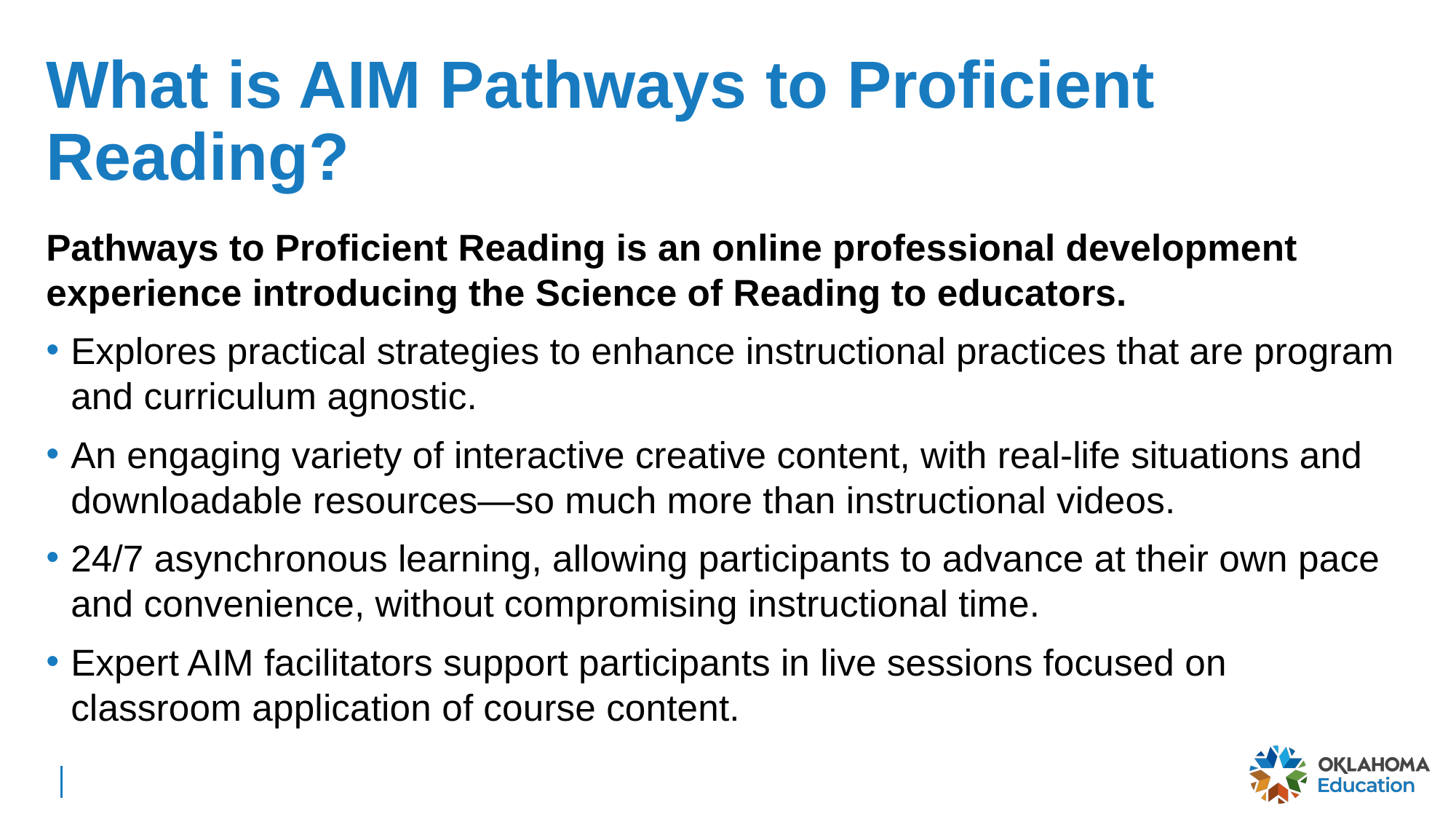

# What is AIM Pathways to Proficient Reading?
Pathways to Proficient Reading is an online professional development experience introducing the Science of Reading to educators.
Explores practical strategies to enhance instructional practices that are program and curriculum agnostic.
An engaging variety of interactive creative content, with real-life situations and downloadable resources—so much more than instructional videos.
24/7 asynchronous learning, allowing participants to advance at their own pace and convenience, without compromising instructional time.
Expert AIM facilitators support participants in live sessions focused on classroom application of course content.